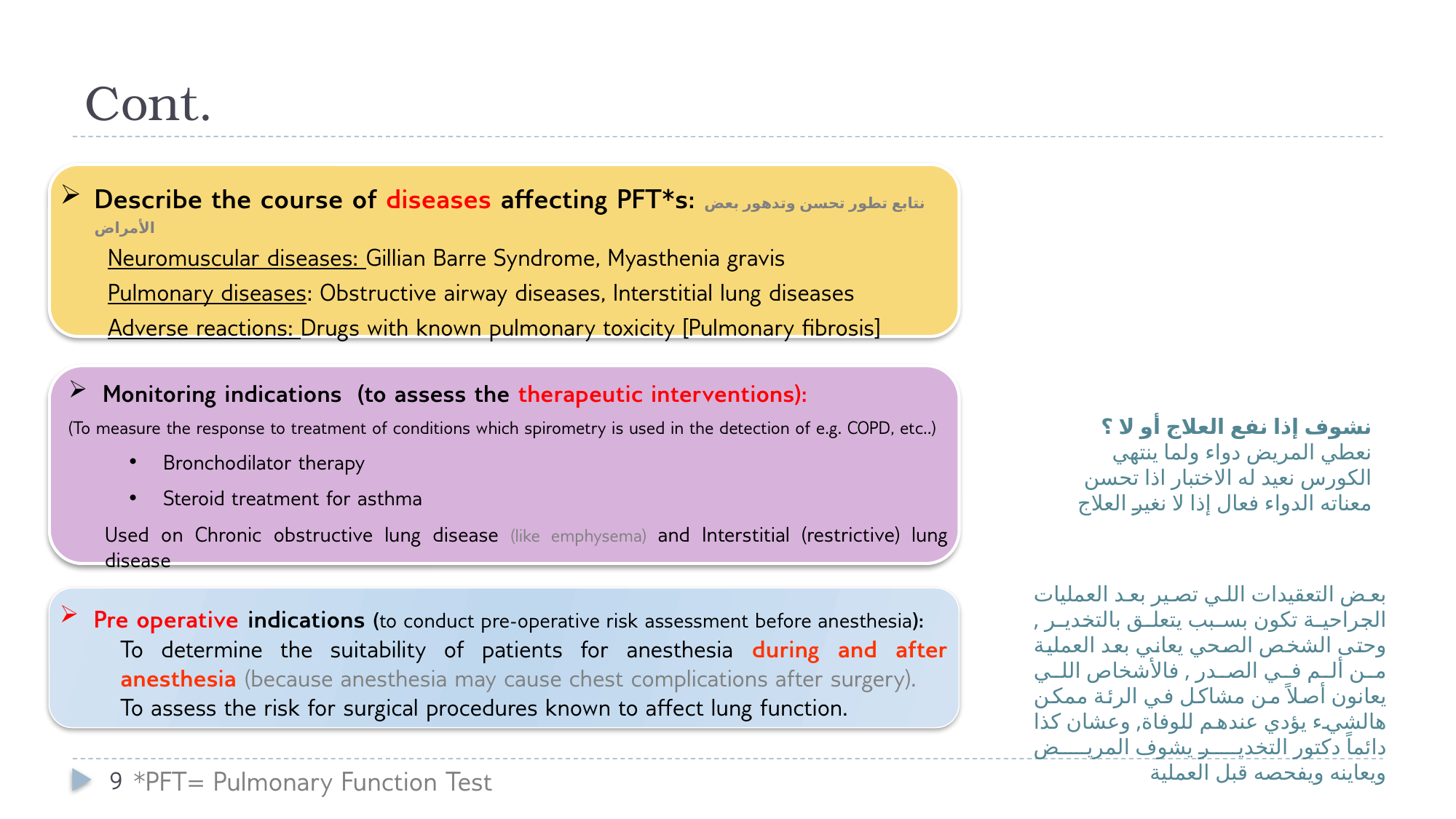

# Cont.

Describe the course of diseases affecting PFT*s: نتابع تطور تحسن وتدهور بعض الأمراض
Neuromuscular diseases: Gillian Barre Syndrome, Myasthenia gravis
Pulmonary diseases: Obstructive airway diseases, Interstitial lung diseases
Adverse reactions: Drugs with known pulmonary toxicity [Pulmonary fibrosis]

Monitoring indications  (to assess the therapeutic interventions):
(To measure the response to treatment of conditions which spirometry is used in the detection of e.g. COPD, etc..)
Bronchodilator therapy
Steroid treatment for asthma
Used on Chronic obstructive lung disease (like emphysema) and Interstitial (restrictive) lung disease
نشوف إذا نفع العلاج أو لا ؟
نعطي المريض دواء ولما ينتهي الكورس نعيد له الاختبار اذا تحسن معناته الدواء فعال إذا لا نغير العلاج
بعض التعقيدات اللي تصير بعد العمليات الجراحية تكون بسبب يتعلق بالتخدير , وحتى الشخص الصحي يعاني بعد العملية من ألم في الصدر , فالأشخاص اللي يعانون أصلاً من مشاكل في الرئة ممكن هالشيء يؤدي عندهم للوفاة, وعشان كذا دائماً دكتور التخدير يشوف المريض ويعاينه ويفحصه قبل العملية

Pre operative indications (to conduct pre-operative risk assessment before anesthesia):
To determine the suitability of patients for anesthesia during and after anesthesia (because anesthesia may cause chest complications after surgery).
To assess the risk for surgical procedures known to affect lung function.
*PFT= Pulmonary Function Test
9